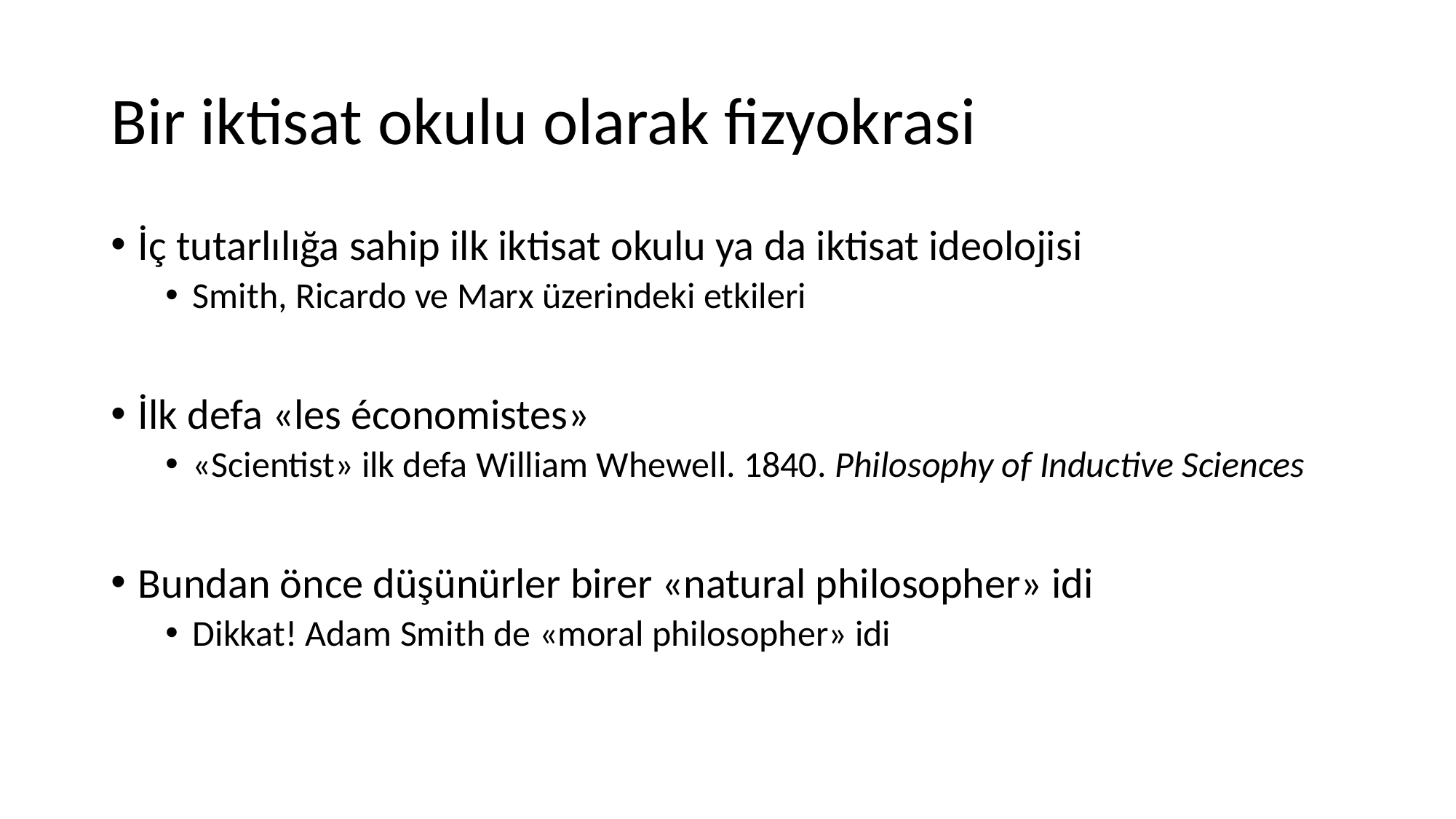

# Bir iktisat okulu olarak fizyokrasi
İç tutarlılığa sahip ilk iktisat okulu ya da iktisat ideolojisi
Smith, Ricardo ve Marx üzerindeki etkileri

İlk defa «les économistes»
«Scientist» ilk defa William Whewell. 1840. Philosophy of Inductive Sciences

Bundan önce düşünürler birer «natural philosopher» idi
Dikkat! Adam Smith de «moral philosopher» idi